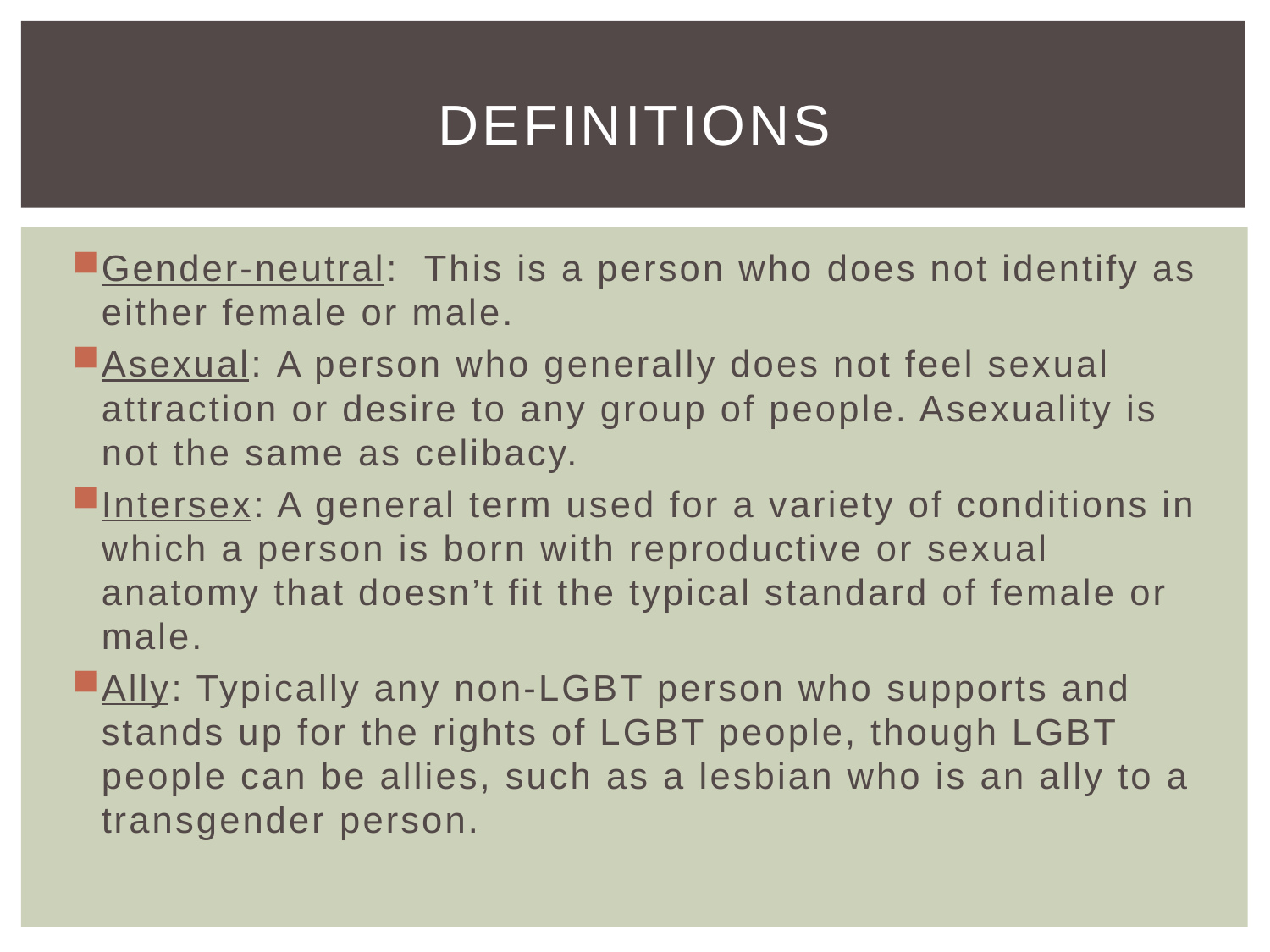

# Definitions
Gender-neutral:  This is a person who does not identify as either female or male.
Asexual: A person who generally does not feel sexual attraction or desire to any group of people. Asexuality is not the same as celibacy.
Intersex: A general term used for a variety of conditions in which a person is born with reproductive or sexual anatomy that doesn’t fit the typical standard of female or male.
Ally: Typically any non-LGBT person who supports and stands up for the rights of LGBT people, though LGBT people can be allies, such as a lesbian who is an ally to a transgender person.